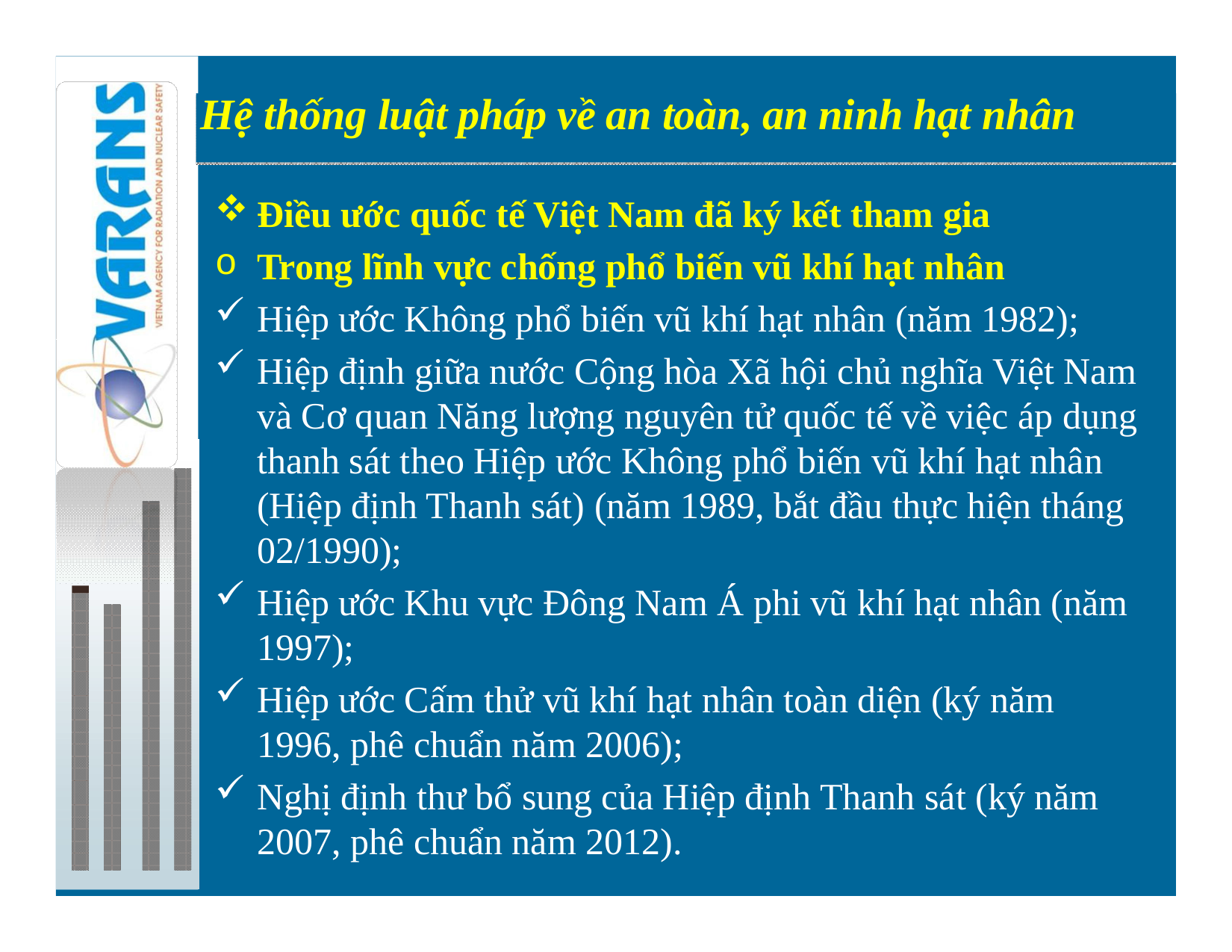

Hệ thống luật pháp về an toàn, an ninh hạt nhân

Preparations for introduction of nuclear power

Điều ước quốc tế Việt Nam đã ký kết tham gia
Trong lĩnh vực chống phổ biến vũ khí hạt nhân
Hiệp ước Không phổ biến vũ khí hạt nhân (năm 1982);
Hiệp định giữa nước Cộng hòa Xã hội chủ nghĩa Việt Nam và Cơ quan Năng lượng nguyên tử quốc tế về việc áp dụng thanh sát theo Hiệp ước Không phổ biến vũ khí hạt nhân (Hiệp định Thanh sát) (năm 1989, bắt đầu thực hiện tháng 02/1990);
Hiệp ước Khu vực Đông Nam Á phi vũ khí hạt nhân (năm 1997);
Hiệp ước Cấm thử vũ khí hạt nhân toàn diện (ký năm 1996, phê chuẩn năm 2006);
Nghị định thư bổ sung của Hiệp định Thanh sát (ký năm 2007, phê chuẩn năm 2012).